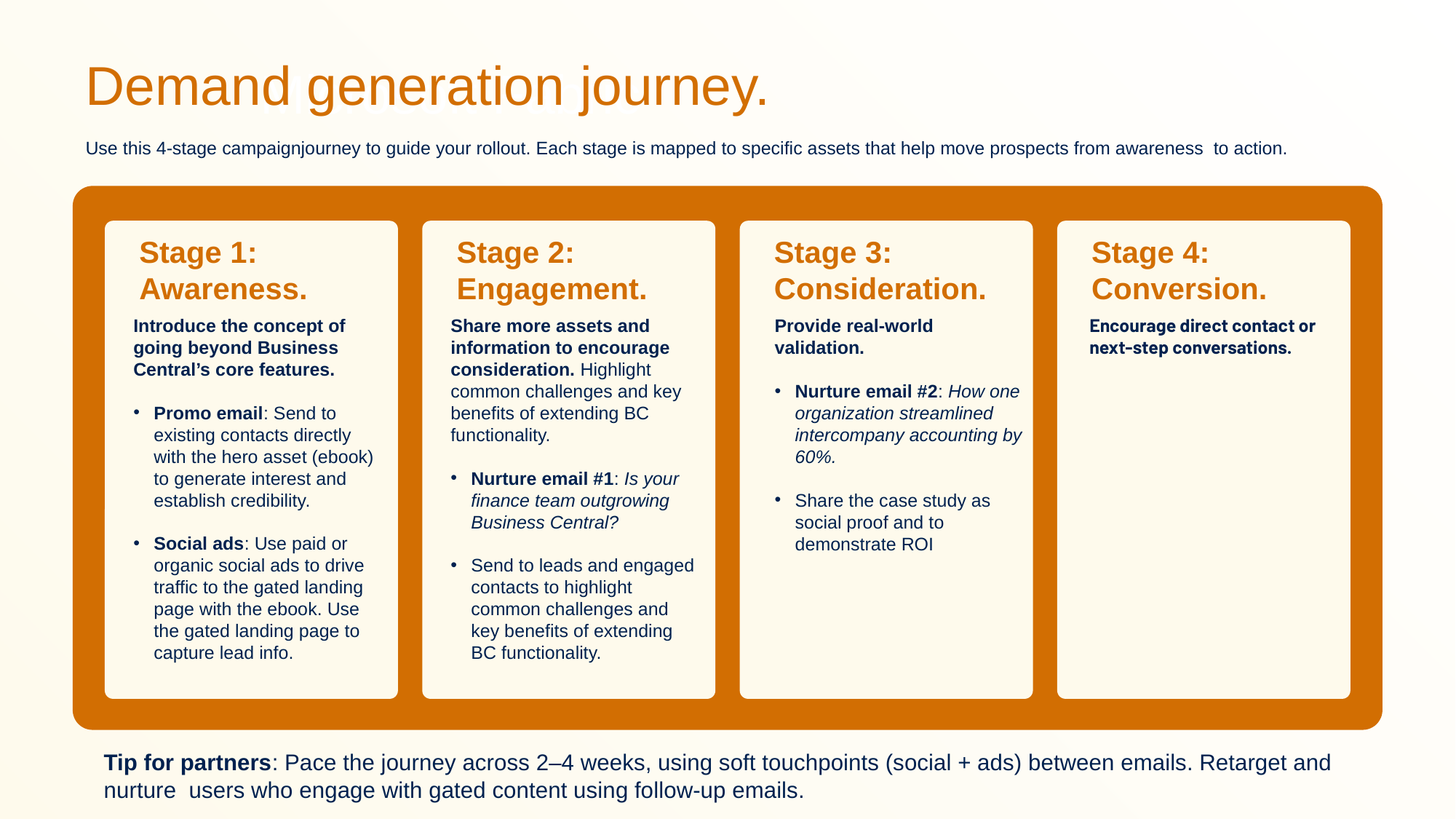

Demand generation journey.
Use this 4-stage campaignjourney to guide your rollout. Each stage is mapped to specific assets that help move prospects from awareness  to action.
Microsoft Fabric

Stage 1: Awareness.
Stage 2: Engagement.
Stage 3: Consideration.
Stage 4: Conversion.
Introduce the concept of going beyond Business Central’s core features.

Promo email: Send to existing contacts directly with the hero asset (ebook) to generate interest and establish credibility.

Social ads: Use paid or organic social ads to drive traffic to the gated landing page with the ebook. Use the gated landing page to capture lead info.
Share more assets and information to encourage consideration. Highlight common challenges and key benefits of extending BC functionality.

Nurture email #1: Is your finance team outgrowing Business Central?

Send to leads and engaged contacts to highlight common challenges and key benefits of extending BC functionality.
Provide real-world validation.

Nurture email #2: How one organization streamlined intercompany accounting by 60%.

Share the case study as social proof and to demonstrate ROI
Encourage direct contact or next-step conversations.
Tip for partners: Pace the journey across 2–4 weeks, using soft touchpoints (social + ads) between emails. Retarget and nurture  users who engage with gated content using follow-up emails.